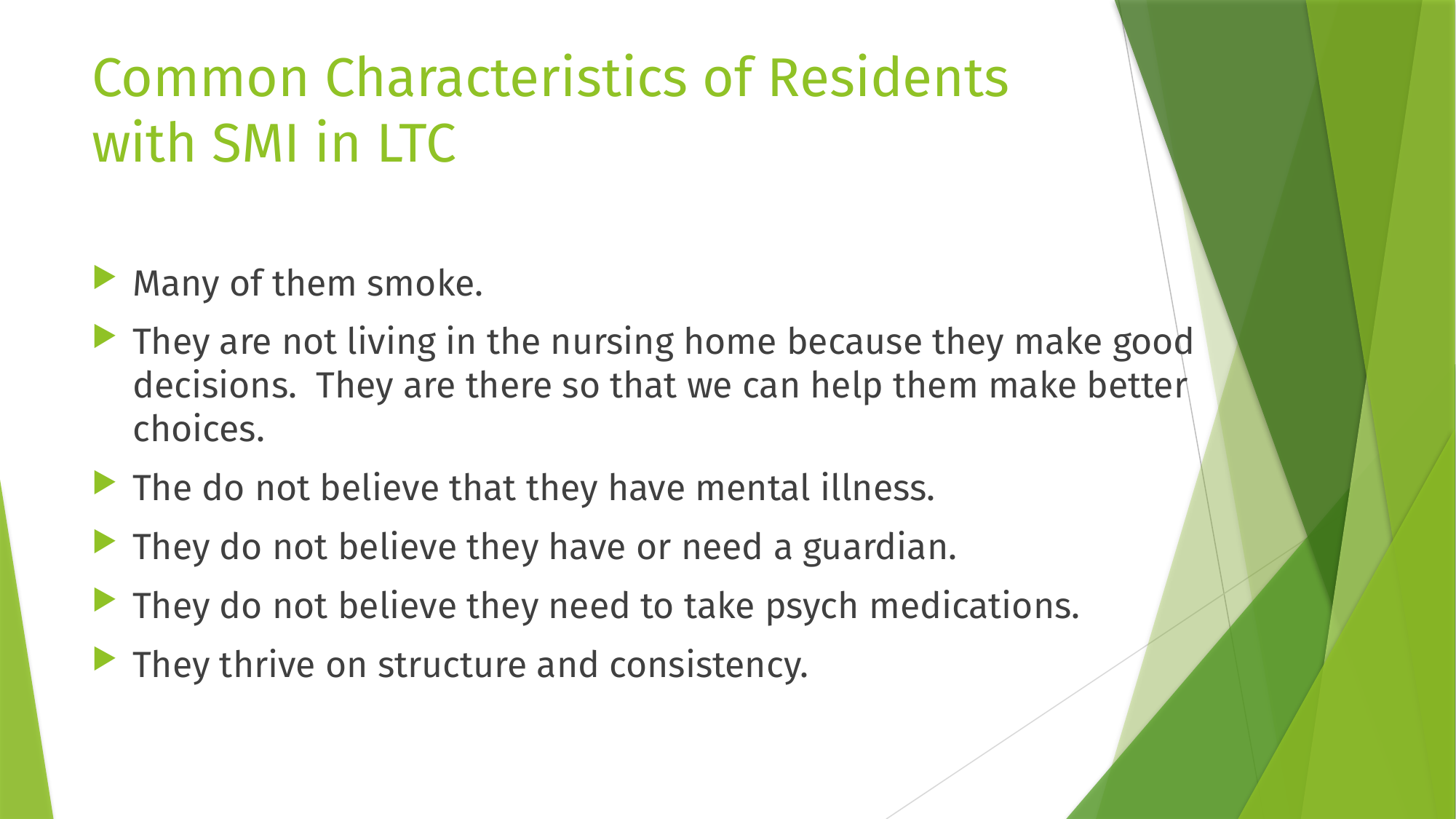

# Common Characteristics of Residents with SMI in LTC
Many of them smoke.
They are not living in the nursing home because they make good decisions.  They are there so that we can help them make better choices.
The do not believe that they have mental illness.
They do not believe they have or need a guardian.
They do not believe they need to take psych medications.
They thrive on structure and consistency.